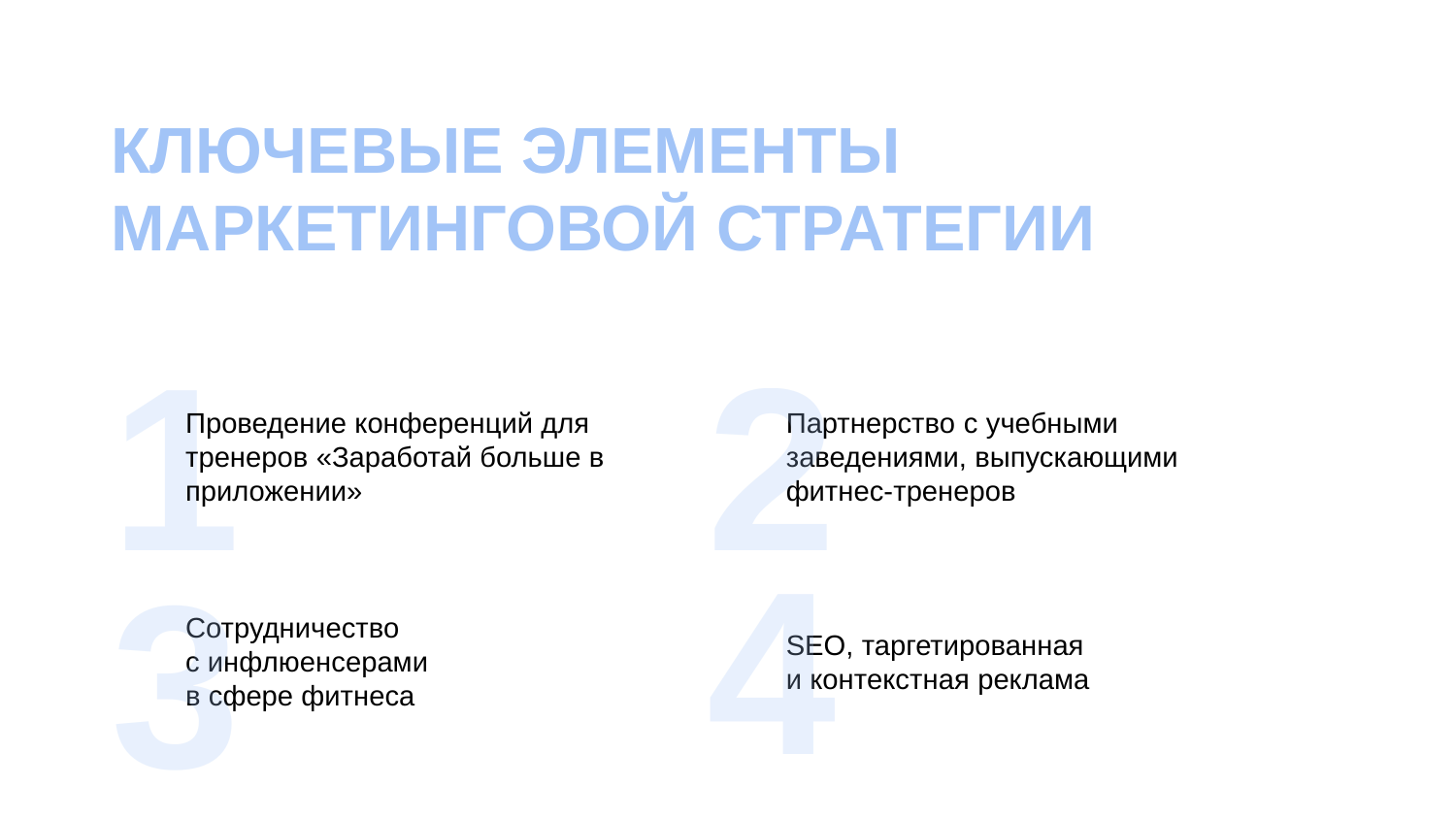

КЛЮЧЕВЫЕ ЭЛЕМЕНТЫ МАРКЕТИНГОВОЙ СТРАТЕГИИ
1
2
Проведение конференций для тренеров «Заработай больше в приложении»
Партнерство с учебными заведениями, выпускающими фитнес-тренеров
4
3
Сотрудничество
с инфлюенсерами
в сфере фитнеса
SEO, таргетированная
и контекстная реклама